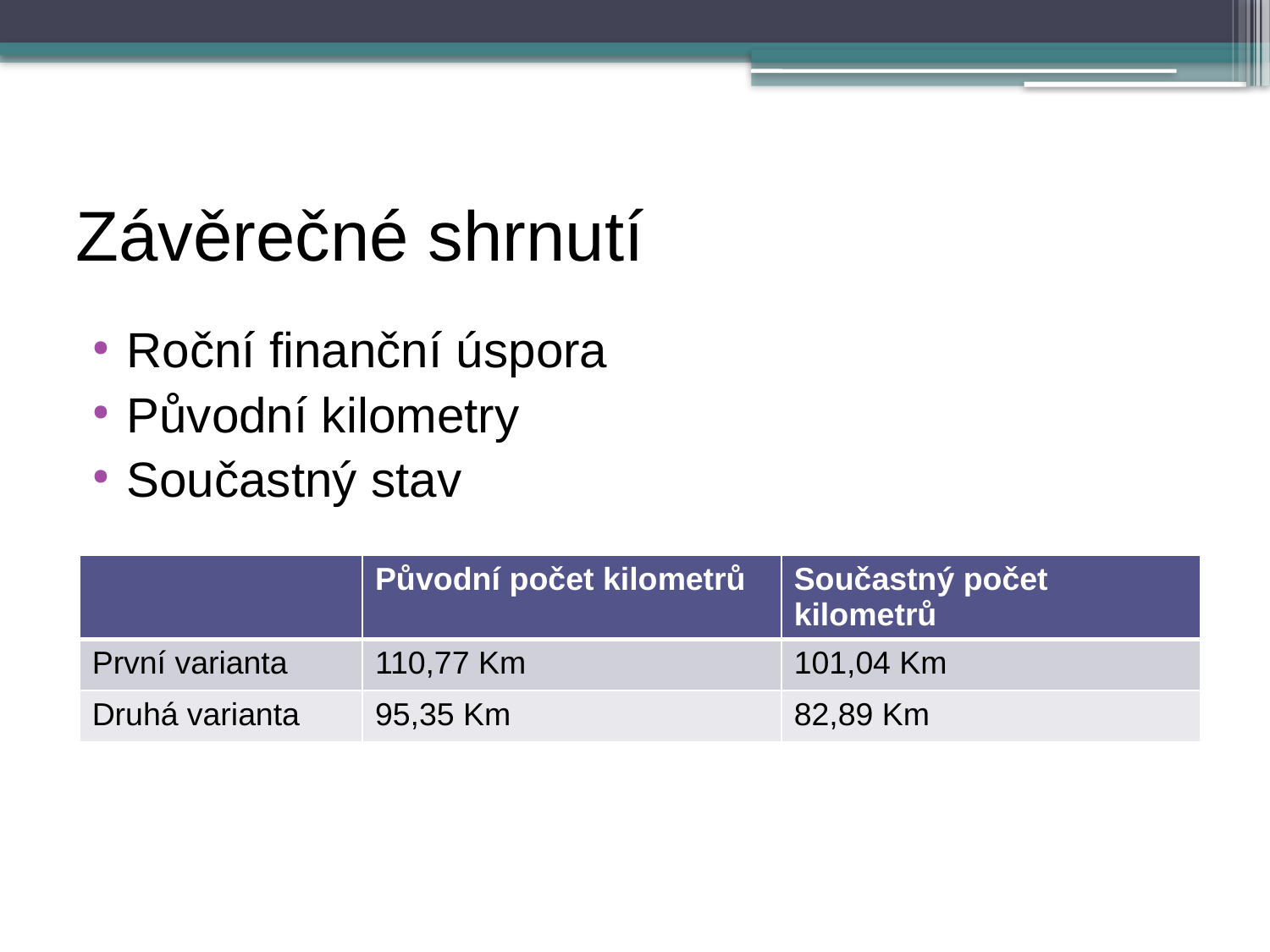

# Závěrečné shrnutí
Roční finanční úspora
Původní kilometry
Součastný stav

|  | Původní počet kilometrů | Součastný počet kilometrů |
| --- | --- | --- |
| První varianta | 110,77 Km | 101,04 Km |
| Druhá varianta | 95,35 Km | 82,89 Km |